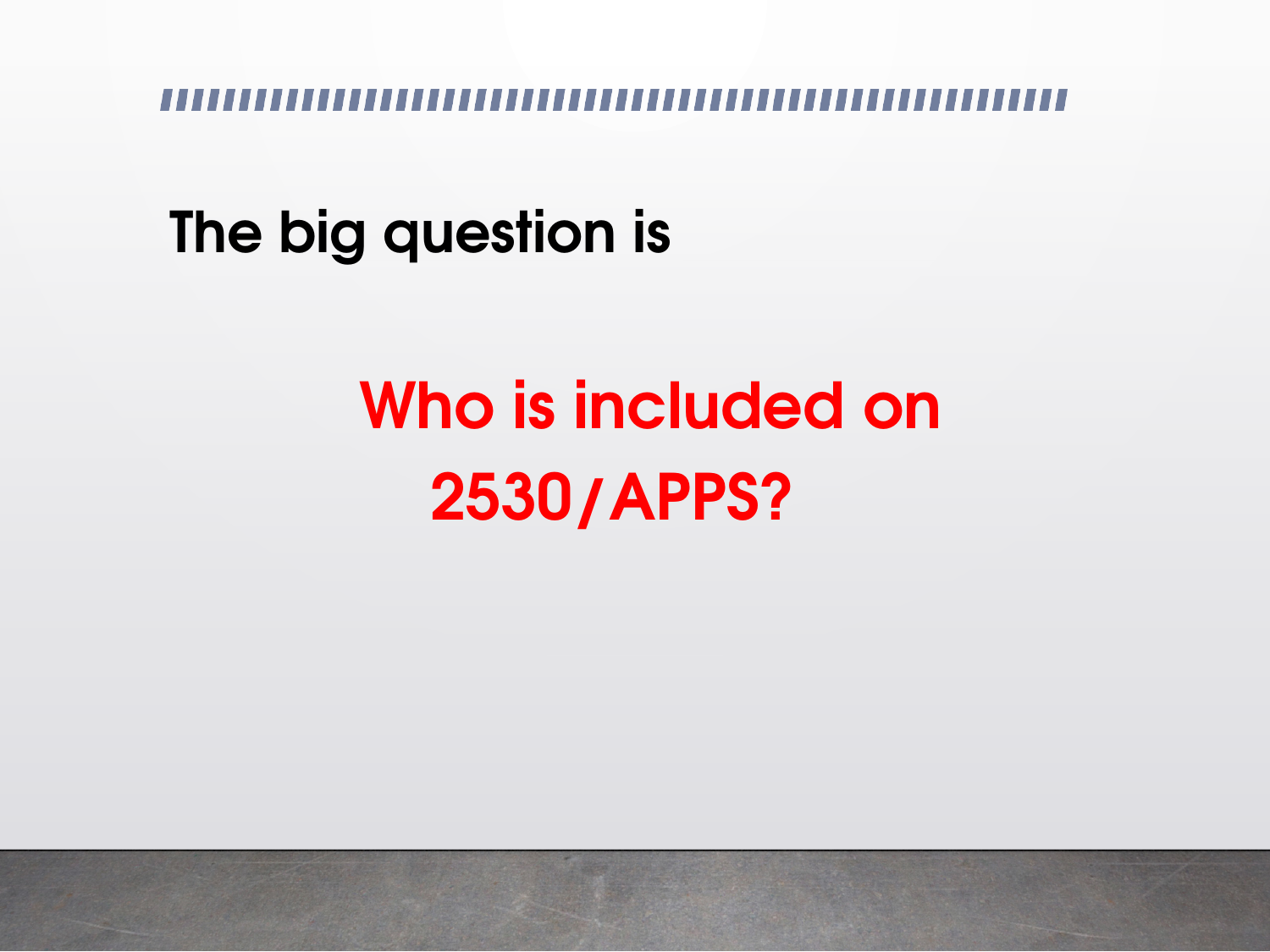

The big question is

	Who is included on 	2530/APPS?